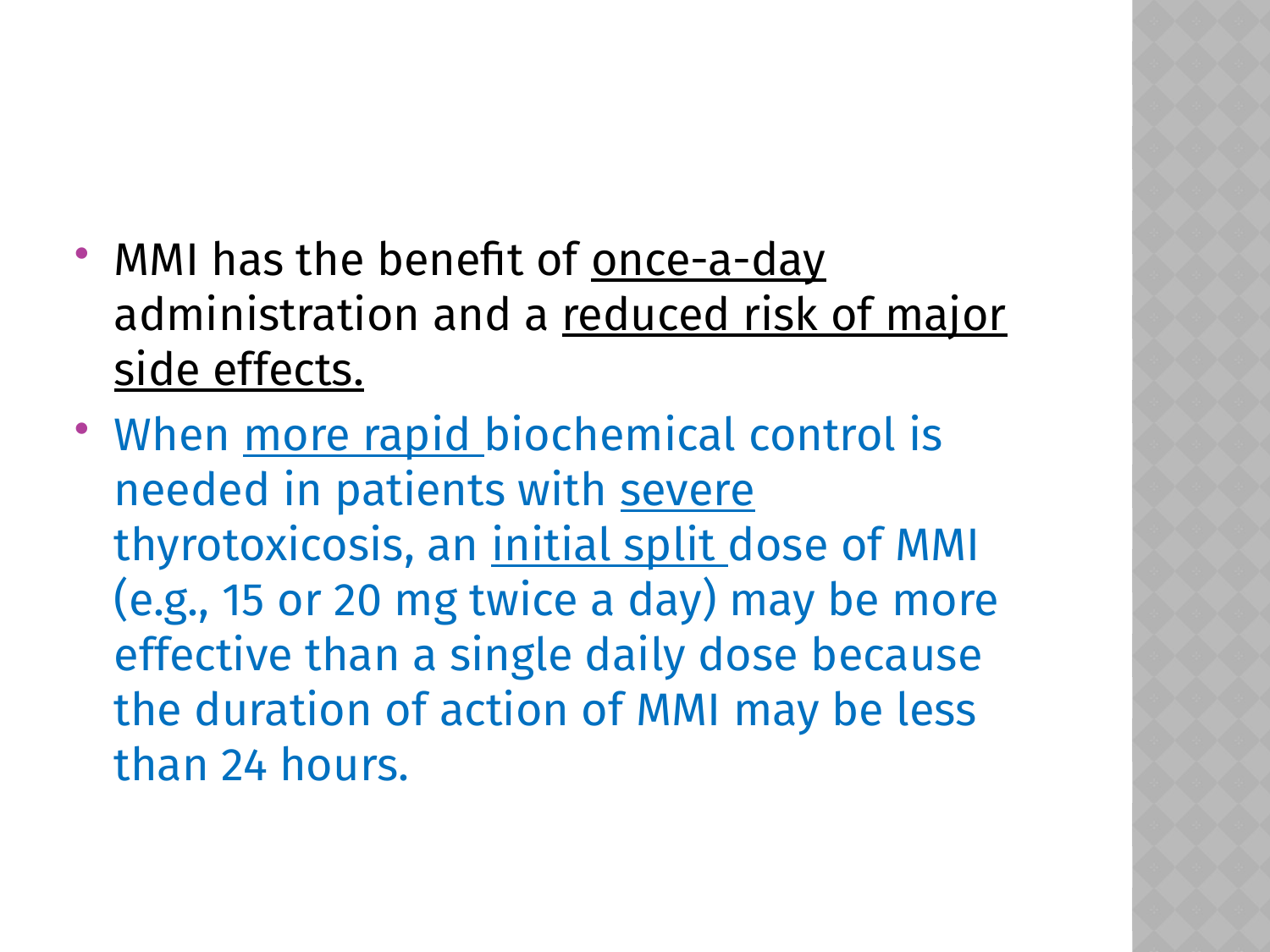

#
MMI has the benefit of once-a-day administration and a reduced risk of major side effects.
When more rapid biochemical control is needed in patients with severe thyrotoxicosis, an initial split dose of MMI (e.g., 15 or 20 mg twice a day) may be more effective than a single daily dose because the duration of action of MMI may be less than 24 hours.